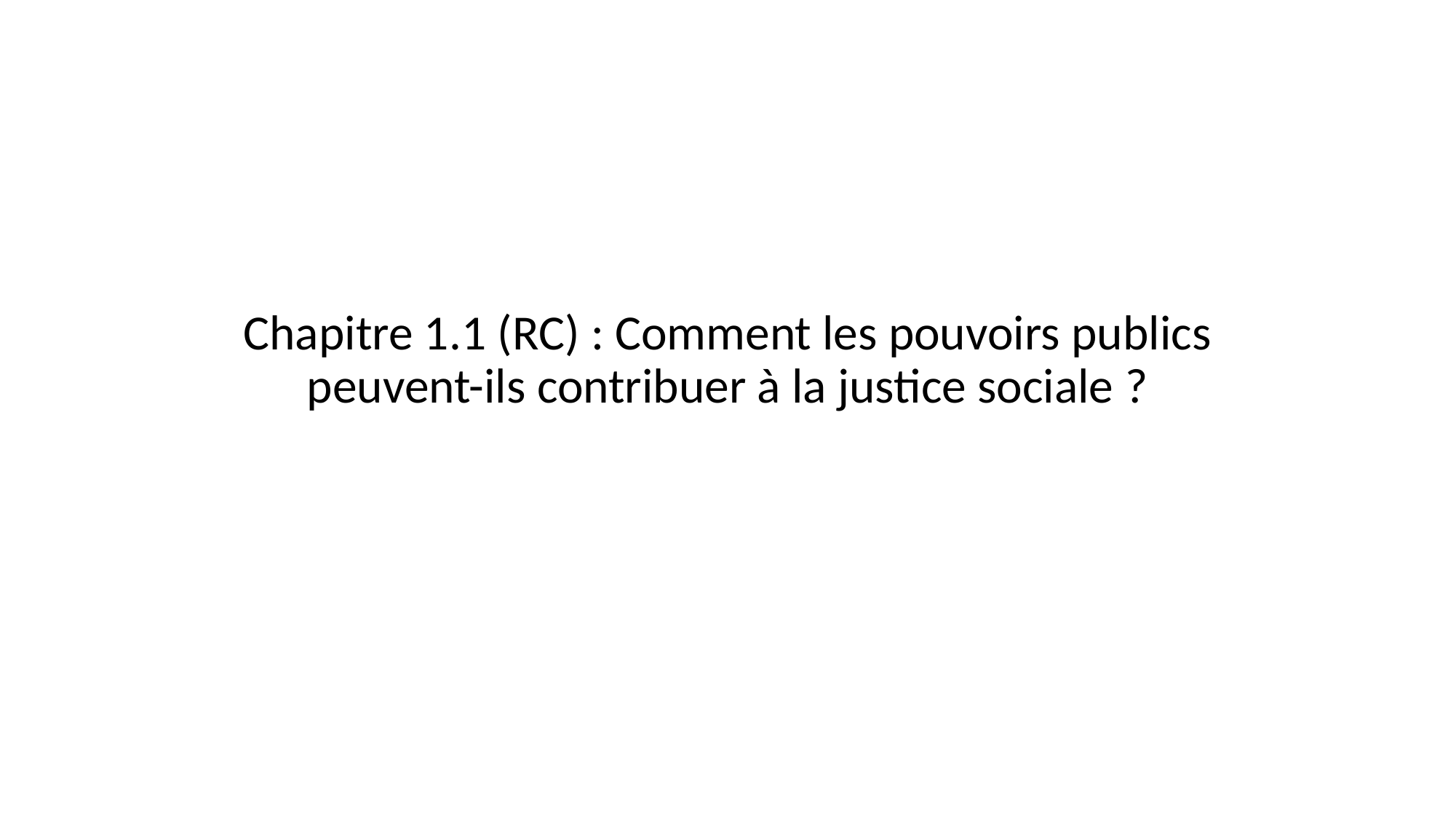

# Chapitre 1.1 (RC) : Comment les pouvoirs publics peuvent-ils contribuer à la justice sociale ?